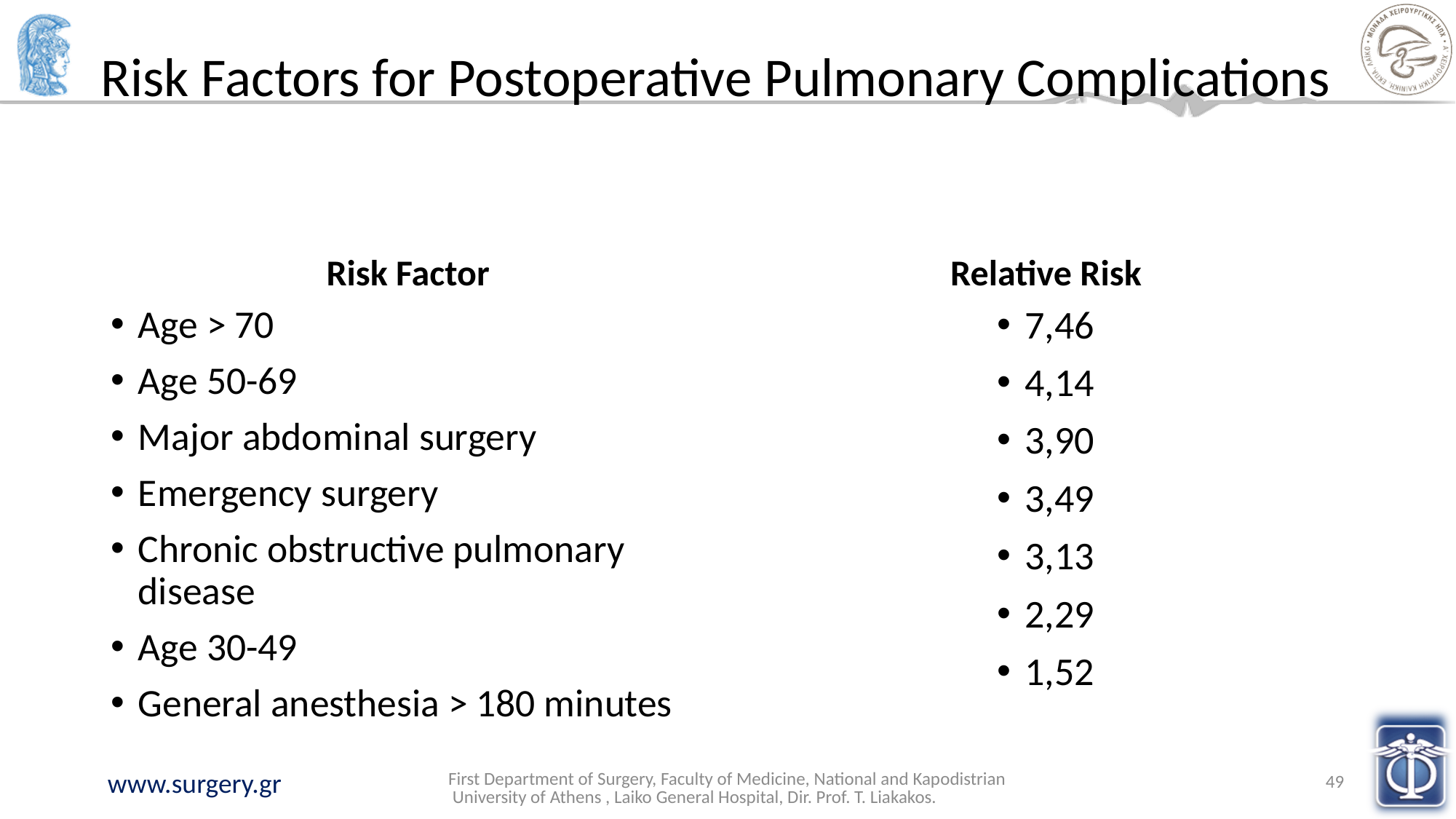

# Risk Factors for Postoperative Pulmonary Complications
Risk Factor
Relative Risk
Age > 70
Age 50-69
Major abdominal surgery
Emergency surgery
Chronic obstructive pulmonary disease
Age 30-49
General anesthesia > 180 minutes
7,46
4,14
3,90
3,49
3,13
2,29
1,52
First Department of Surgery, Faculty of Medicine, National and Kapodistrian University of Athens , Laiko General Hospital, Dir. Prof. T. Liakakos.
49